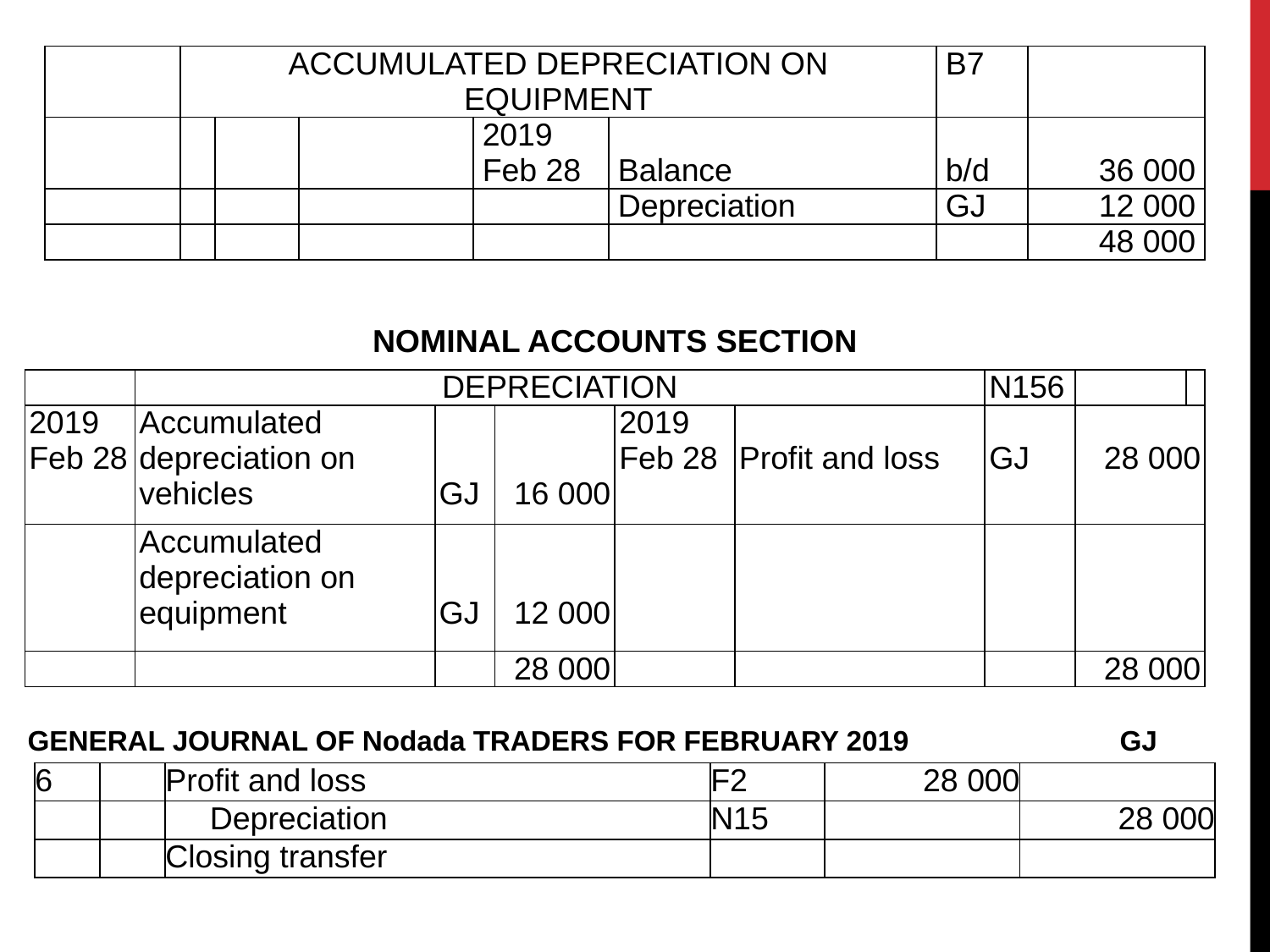

|  | ACCUMULATED DEPRECIATION ON EQUIPMENT |  |  |  |  | B7 |  |
| --- | --- | --- | --- | --- | --- | --- | --- |
|  |  |  |  | 2019 Feb 28 | Balance | b/d | 36 000 |
|  |  |  |  |  | Depreciation | GJ | 12 000 |
|  |  |  |  |  |  |  | 48 000 |
NOMINAL ACCOUNTS SECTION
|  | DEPRECIATION |  |  |  |  | N156 |  |  |
| --- | --- | --- | --- | --- | --- | --- | --- | --- |
| 2019 Feb 28 | Accumulated depreciation on vehicles | GJ | 16 000 | 2019 Feb 28 | Profit and loss | GJ | 28 000 |  |
|  | Accumulated depreciation on equipment | GJ | 12 000 |  |  |  |  |  |
|  |  |  | 28 000 |  |  |  | 28 000 |  |
GENERAL JOURNAL OF Nodada TRADERS FOR FEBRUARY 2019                           GJ
| 6 |  | Profit and loss | F2 | 28 000 |  |
| --- | --- | --- | --- | --- | --- |
|  |  | Depreciation | N15 |  | 28 000 |
|  |  | Closing transfer |  |  |  |